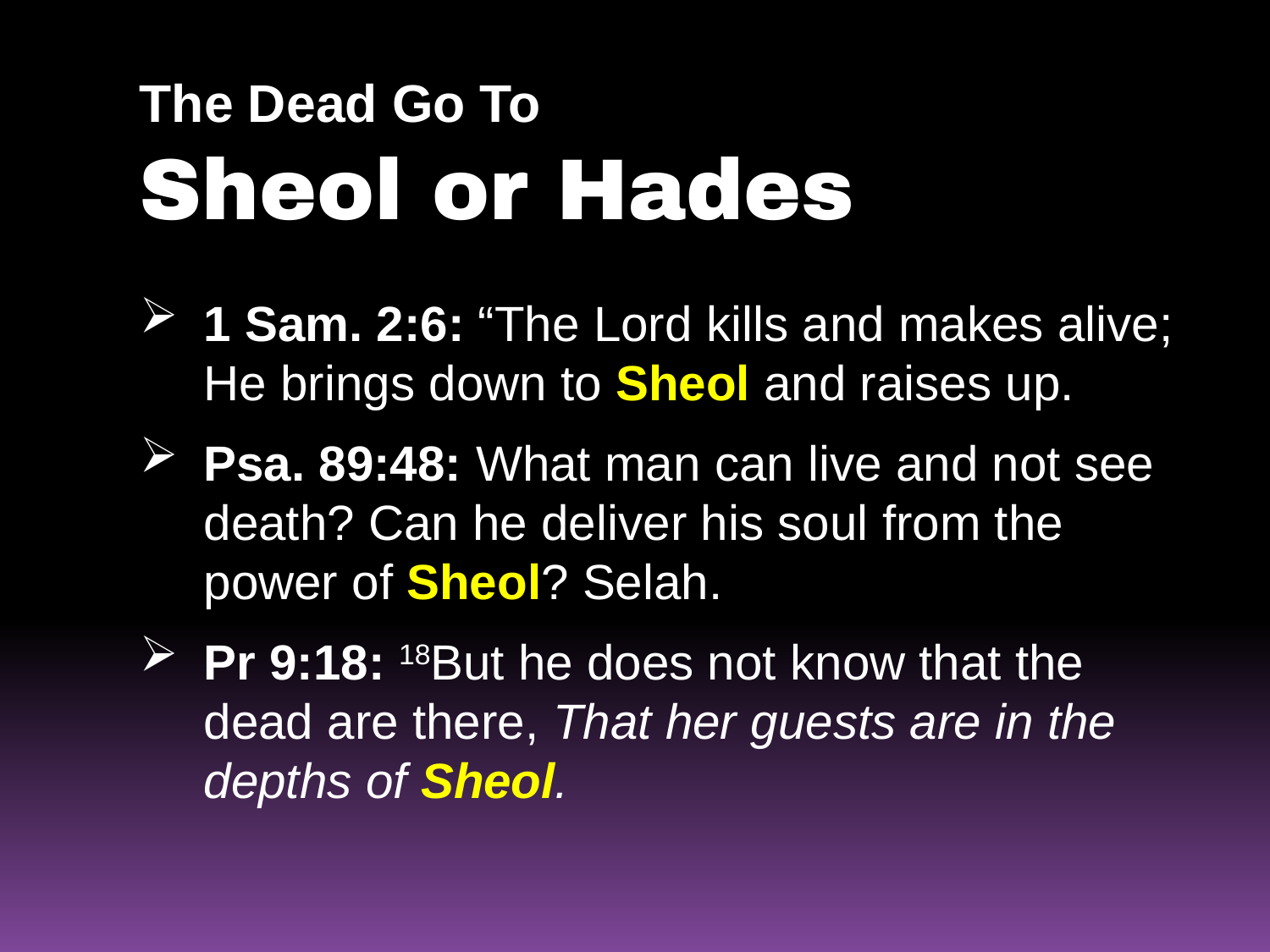

# The Dead Go To Sheol or Hades
1 Sam. 2:6: “The Lord kills and makes alive; He brings down to Sheol and raises up.
Psa. 89:48: What man can live and not see death? Can he deliver his soul from the power of Sheol? Selah.
Pr 9:18: 18But he does not know that the dead are there, That her guests are in the depths of Sheol.

40